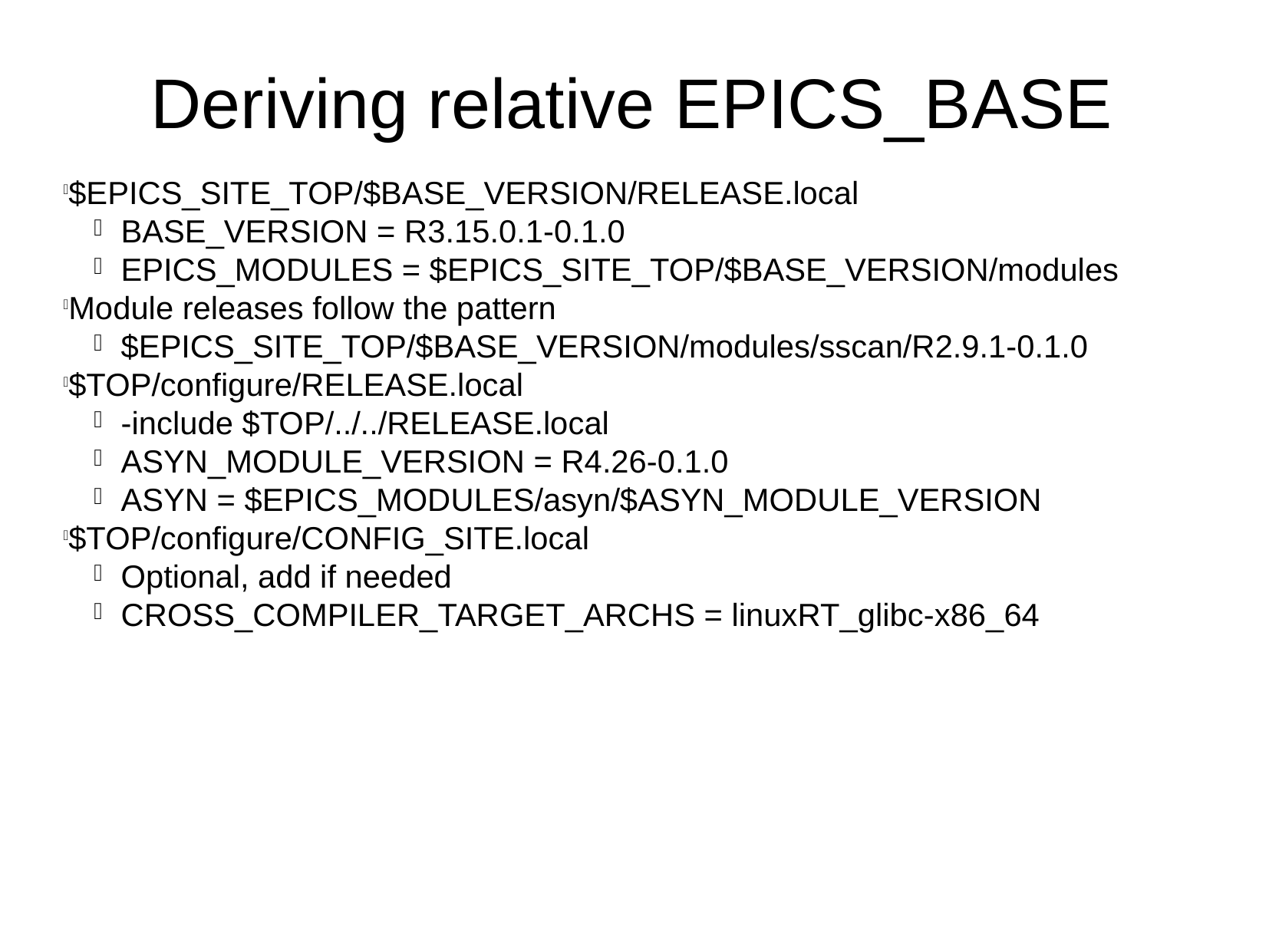

Deriving relative EPICS_BASE
$EPICS_SITE_TOP/$BASE_VERSION/RELEASE.local
BASE_VERSION = R3.15.0.1-0.1.0
EPICS_MODULES = $EPICS_SITE_TOP/$BASE_VERSION/modules
Module releases follow the pattern
$EPICS_SITE_TOP/$BASE_VERSION/modules/sscan/R2.9.1-0.1.0
$TOP/configure/RELEASE.local
-include $TOP/../../RELEASE.local
ASYN_MODULE_VERSION = R4.26-0.1.0
ASYN = $EPICS_MODULES/asyn/$ASYN_MODULE_VERSION
$TOP/configure/CONFIG_SITE.local
Optional, add if needed
CROSS_COMPILER_TARGET_ARCHS = linuxRT_glibc-x86_64